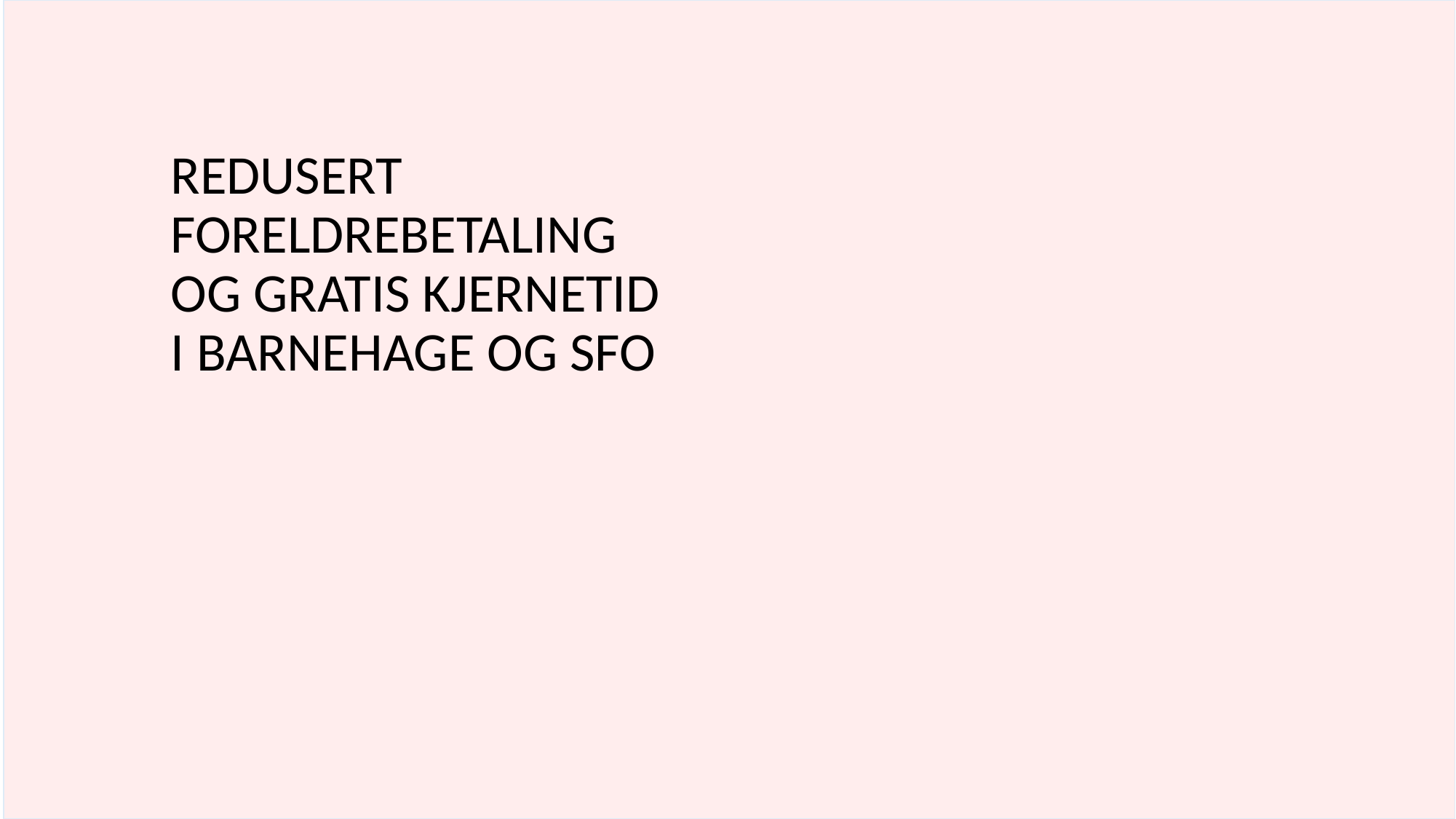

# REDUSERT FORELDREBETALING OG GRATIS KJERNETID I BARNEHAGE OG SFO